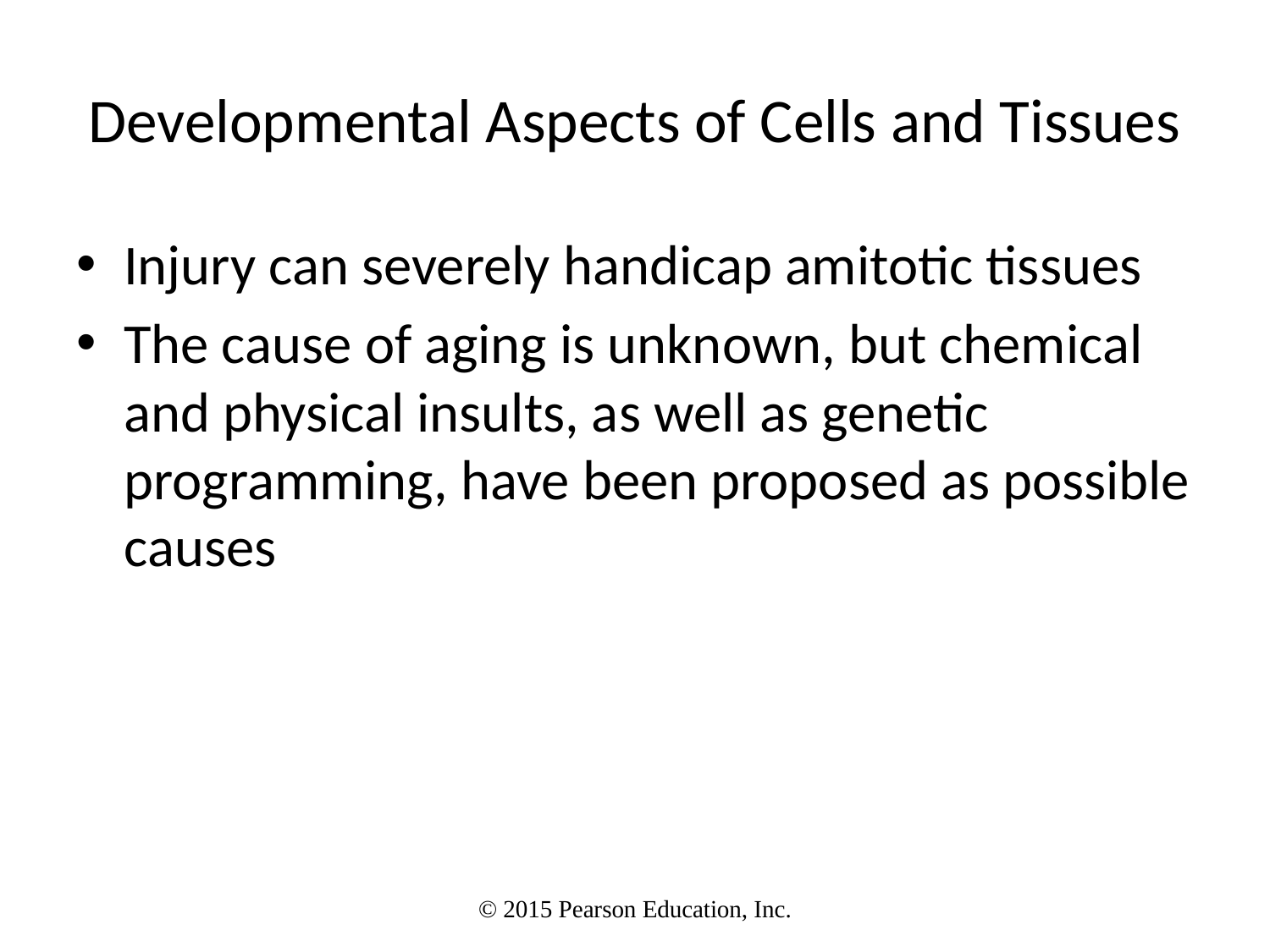

# Developmental Aspects of Cells and Tissues
Injury can severely handicap amitotic tissues
The cause of aging is unknown, but chemical and physical insults, as well as genetic programming, have been proposed as possible causes

© 2015 Pearson Education, Inc.